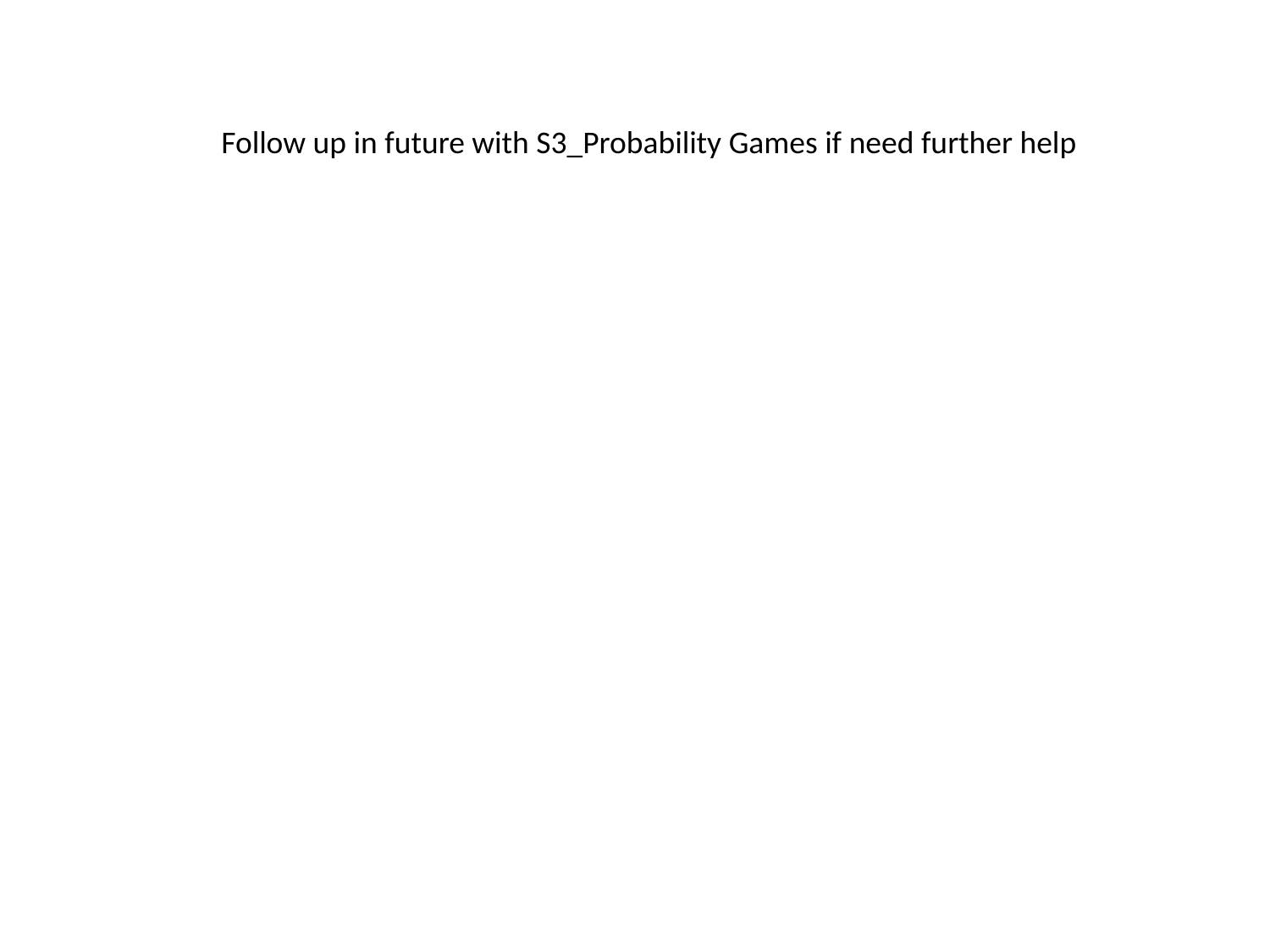

Follow up in future with S3_Probability Games if need further help